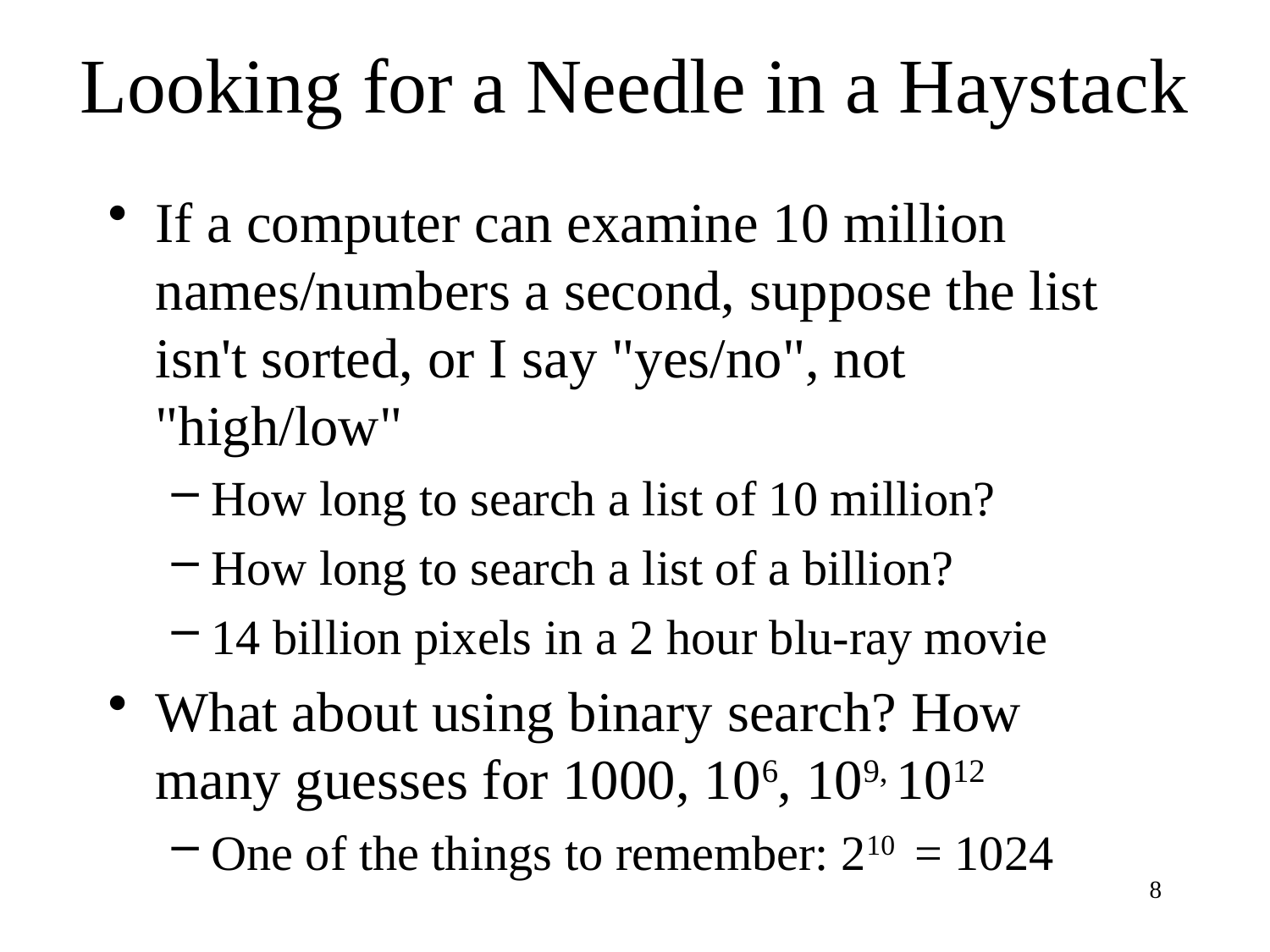

# Looking for a Needle in a Haystack
If a computer can examine 10 million names/numbers a second, suppose the list isn't sorted, or I say "yes/no", not "high/low"
How long to search a list of 10 million?
How long to search a list of a billion?
14 billion pixels in a 2 hour blu-ray movie
What about using binary search? How many guesses for 1000, 106, 109, 1012
One of the things to remember: 210  = 1024
8